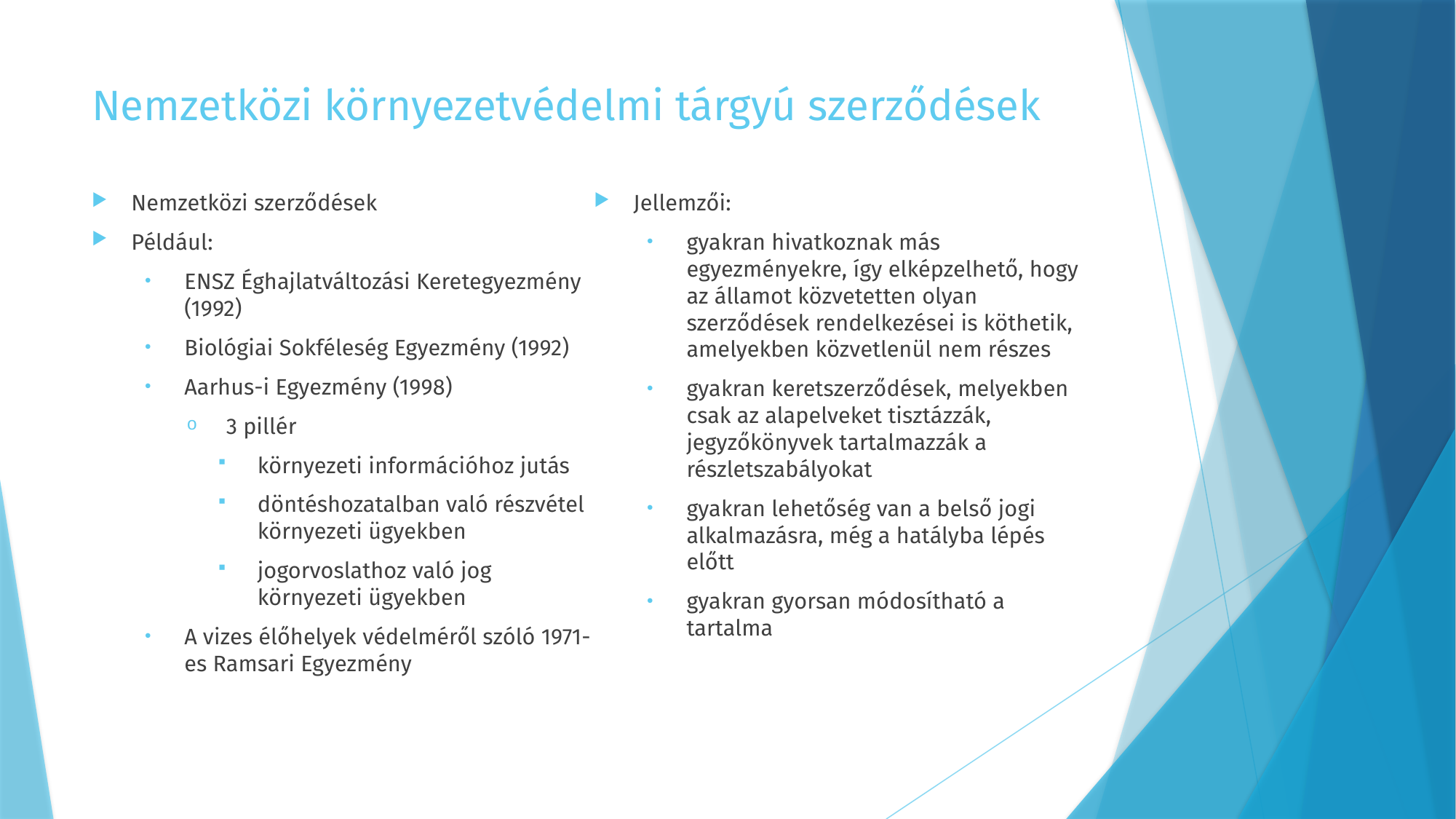

# Nemzetközi környezetvédelmi tárgyú szerződések
Nemzetközi szerződések
Például:
ENSZ Éghajlatváltozási Keretegyezmény (1992)
Biológiai Sokféleség Egyezmény (1992)
Aarhus-i Egyezmény (1998)
3 pillér
környezeti információhoz jutás
döntéshozatalban való részvétel környezeti ügyekben
jogorvoslathoz való jog környezeti ügyekben
A vizes élőhelyek védelméről szóló 1971-es Ramsari Egyezmény

Jellemzői:
gyakran hivatkoznak más egyezményekre, így elképzelhető, hogy az államot közvetetten olyan szerződések rendelkezései is köthetik, amelyekben közvetlenül nem részes
gyakran keretszerződések, melyekben csak az alapelveket tisztázzák, jegyzőkönyvek tartalmazzák a részletszabályokat
gyakran lehetőség van a belső jogi alkalmazásra, még a hatályba lépés előtt
gyakran gyorsan módosítható a tartalma